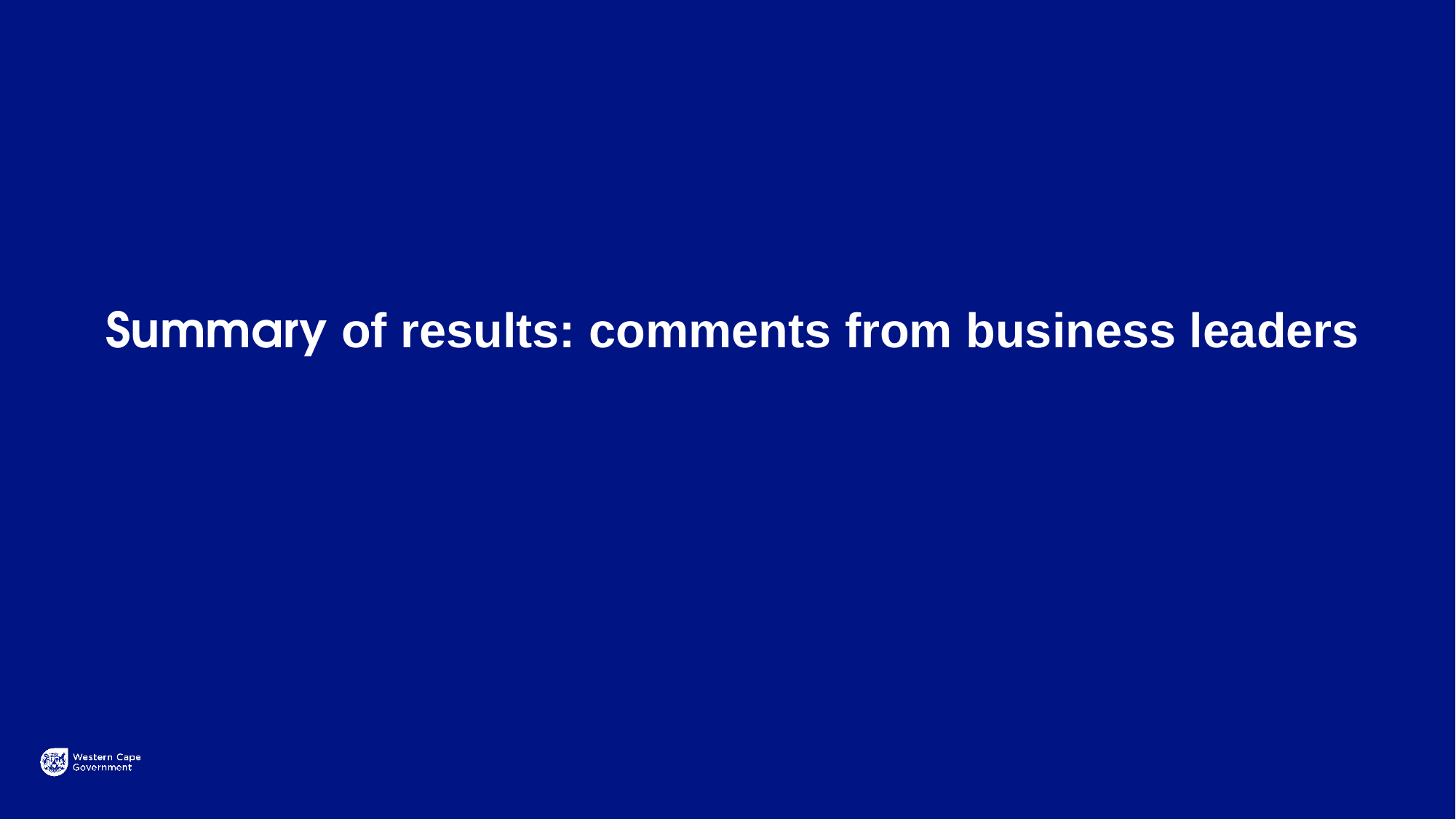

Summary of results: comments from business leaders